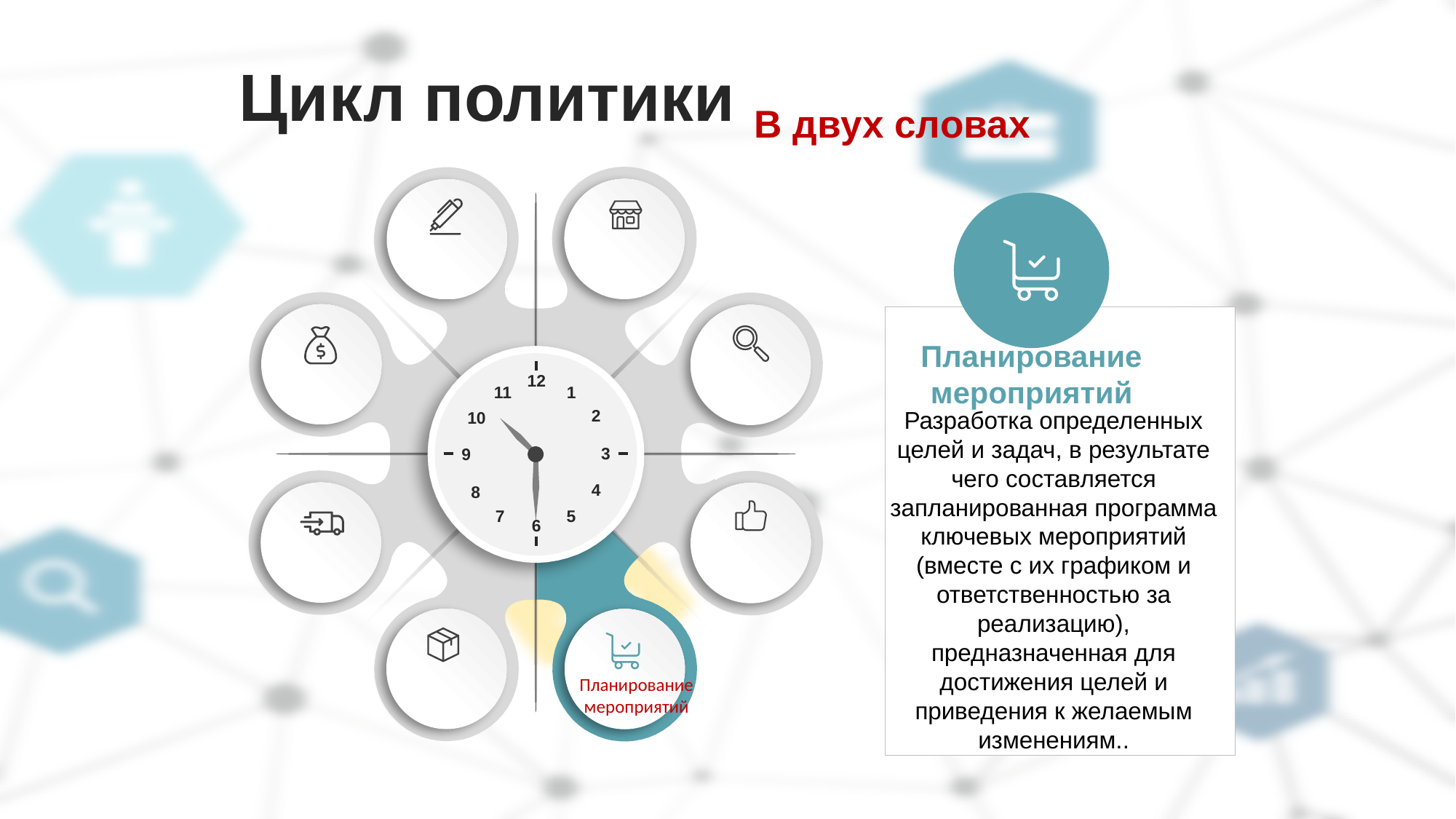

# Цикл политики В двух словах

Планирование мероприятий

12
1
11

2
Разработка определенных целей и задач, в результате чего составляется запланированная программа ключевых мероприятий (вместе с их графиком и ответственностью за реализацию), предназначенная для достижения целей и приведения к желаемым изменениям..
10
3
9

4
8

7
5

6

Планирование мероприятий